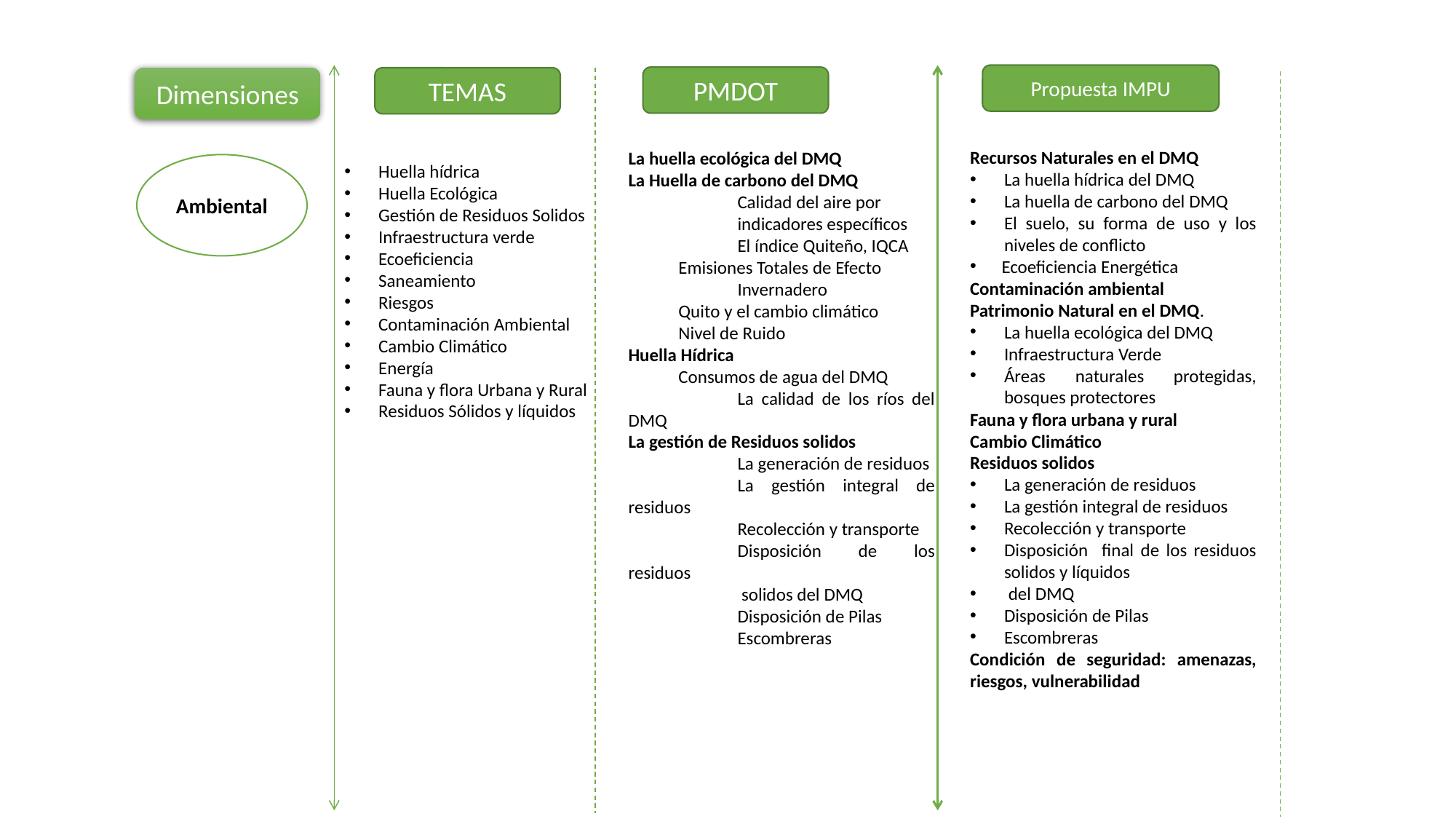

Propuesta IMPU
PMDOT
Dimensiones
TEMAS
Recursos Naturales en el DMQ
La huella hídrica del DMQ
La huella de carbono del DMQ
El suelo, su forma de uso y los niveles de conflicto
Ecoeficiencia Energética
Contaminación ambiental
Patrimonio Natural en el DMQ.
La huella ecológica del DMQ
Infraestructura Verde
Áreas naturales protegidas, bosques protectores
Fauna y flora urbana y rural
Cambio Climático
Residuos solidos
La generación de residuos
La gestión integral de residuos
Recolección y transporte
Disposición  final de los residuos solidos y líquidos
 del DMQ
Disposición de Pilas
Escombreras
Condición de seguridad: amenazas, riesgos, vulnerabilidad

La huella ecológica del DMQ
La Huella de carbono del DMQ
	Calidad del aire por
	indicadores específicos
	El índice Quiteño, IQCA
            Emisiones Totales de Efecto
	Invernadero
            Quito y el cambio climático
            Nivel de Ruido
Huella Hídrica
            Consumos de agua del DMQ
	La calidad de los ríos del DMQ
La gestión de Residuos solidos
	La generación de residuos
	La gestión integral de residuos
 	Recolección y transporte
	Disposición de los residuos
	 solidos del DMQ
	Disposición de Pilas
	Escombreras
Ambiental
Huella hídrica
Huella Ecológica
Gestión de Residuos Solidos
Infraestructura verde
Ecoeficiencia
Saneamiento
Riesgos
Contaminación Ambiental
Cambio Climático
Energía
Fauna y flora Urbana y Rural
Residuos Sólidos y líquidos